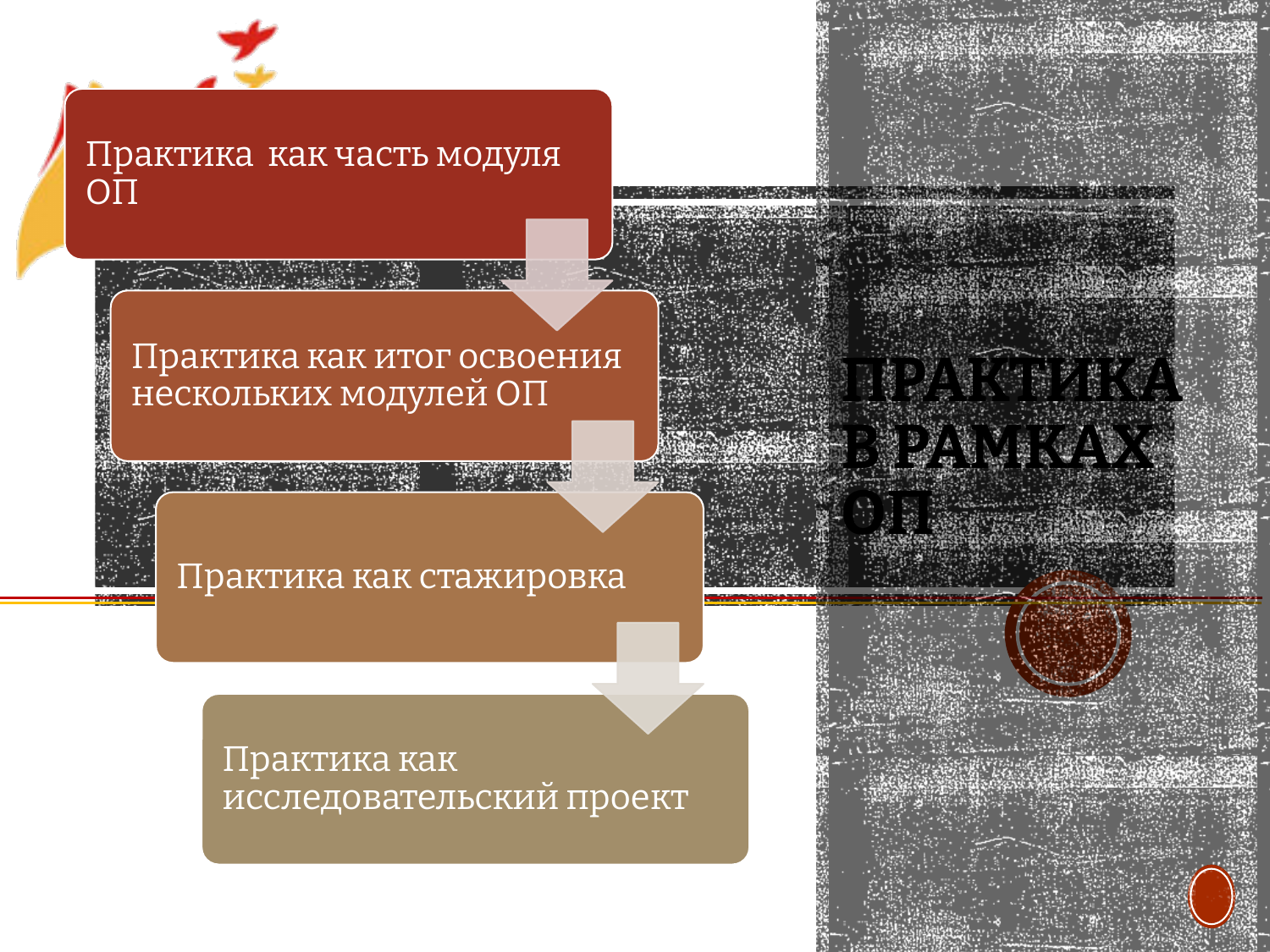

Практика  как часть модуля ОП
Практика как итог освоения нескольких модулей ОП
Практика как стажировка
Практика как исследовательский проект

практика в рамках ОП